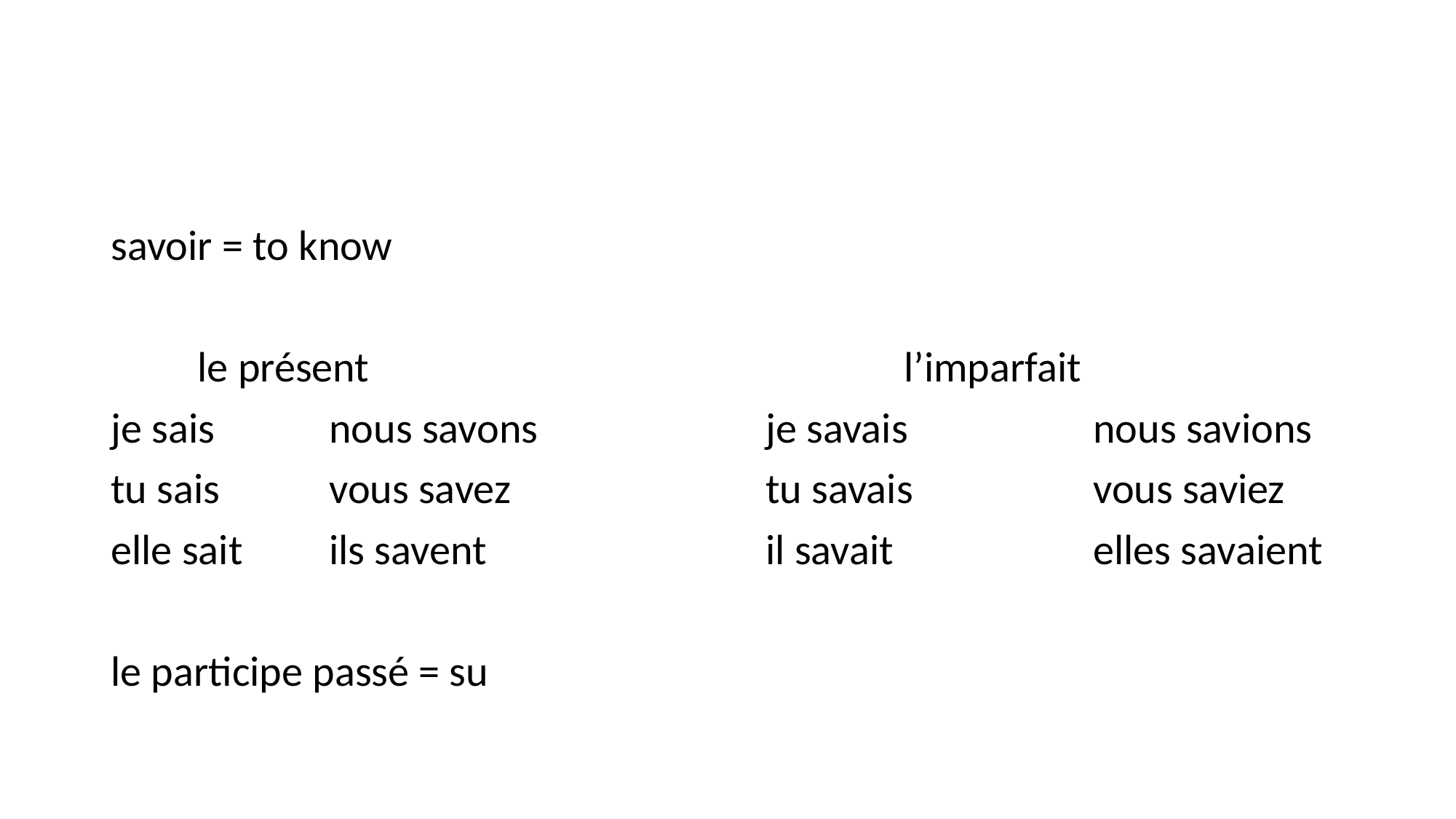

#
savoir = to know

         le présent					   l’imparfait
je sais 	nous savons			je savais		nous savions
tu sais	vous savez			tu savais 		vous saviez
elle sait	ils savent			il savait		elles savaient

le participe passé = su